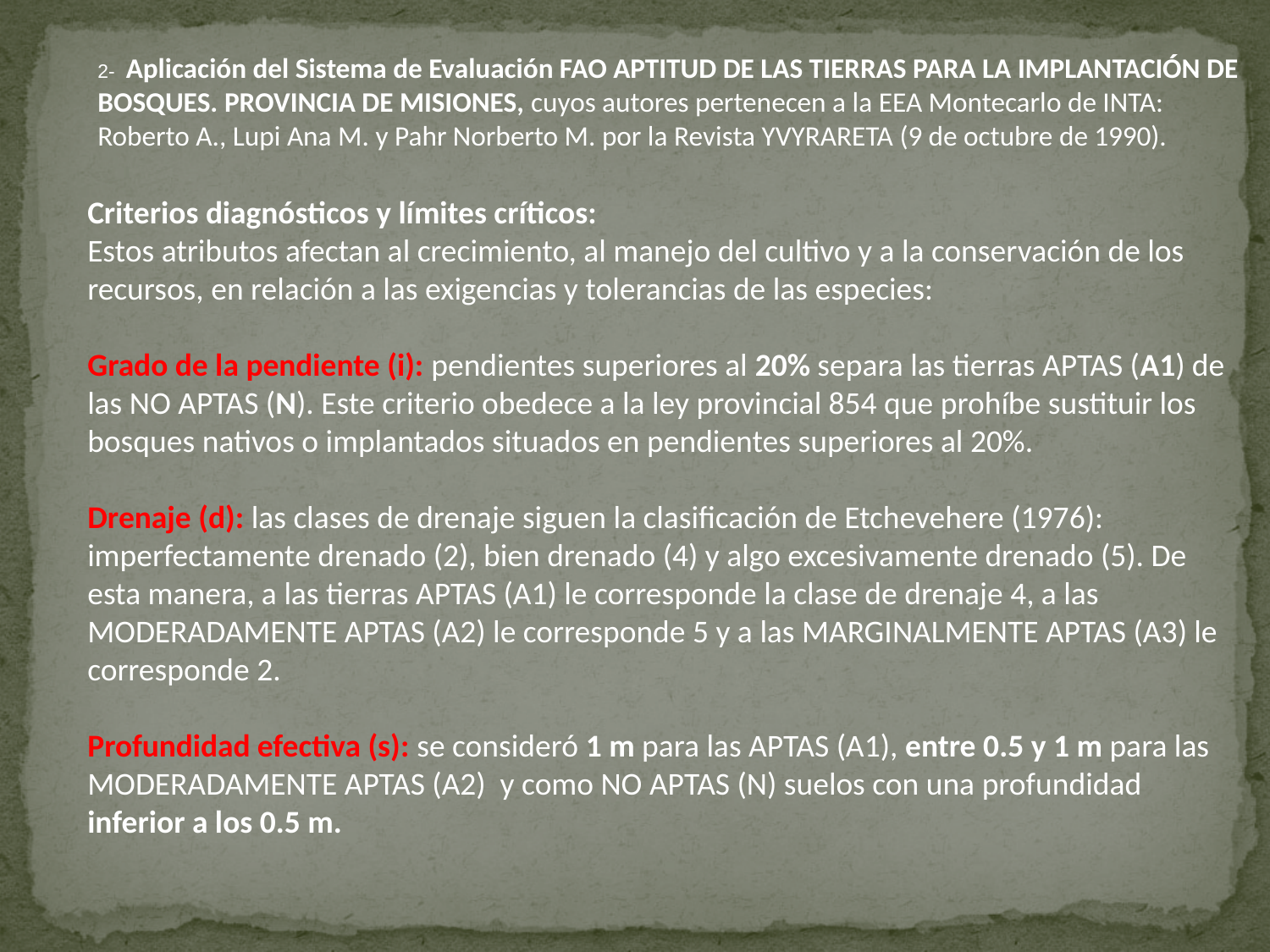

2-  Aplicación del Sistema de Evaluación FAO APTITUD DE LAS TIERRAS PARA LA IMPLANTACIÓN DE BOSQUES. PROVINCIA DE MISIONES, cuyos autores pertenecen a la EEA Montecarlo de INTA: Roberto A., Lupi Ana M. y Pahr Norberto M. por la Revista YVYRARETA (9 de octubre de 1990).

Criterios diagnósticos y límites críticos:
Estos atributos afectan al crecimiento, al manejo del cultivo y a la conservación de los recursos, en relación a las exigencias y tolerancias de las especies:

Grado de la pendiente (i): pendientes superiores al 20% separa las tierras APTAS (A1) de las NO APTAS (N). Este criterio obedece a la ley provincial 854 que prohíbe sustituir los bosques nativos o implantados situados en pendientes superiores al 20%.

Drenaje (d): las clases de drenaje siguen la clasificación de Etchevehere (1976): imperfectamente drenado (2), bien drenado (4) y algo excesivamente drenado (5). De esta manera, a las tierras APTAS (A1) le corresponde la clase de drenaje 4, a las MODERADAMENTE APTAS (A2) le corresponde 5 y a las MARGINALMENTE APTAS (A3) le corresponde 2.

Profundidad efectiva (s): se consideró 1 m para las APTAS (A1), entre 0.5 y 1 m para las MODERADAMENTE APTAS (A2)  y como NO APTAS (N) suelos con una profundidad inferior a los 0.5 m.